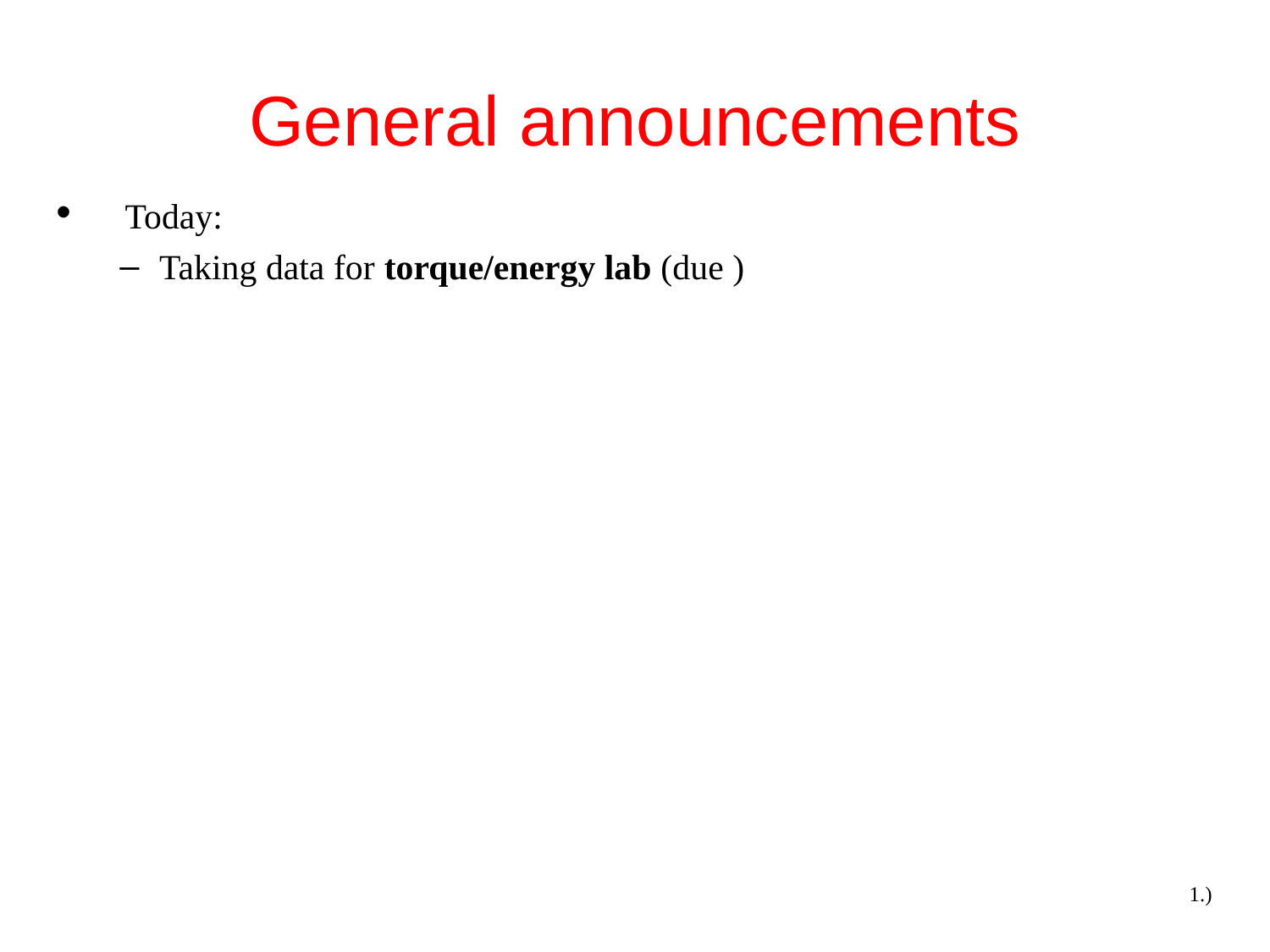

# General announcements
  Today:
Taking data for torque/energy lab (due )
1.)